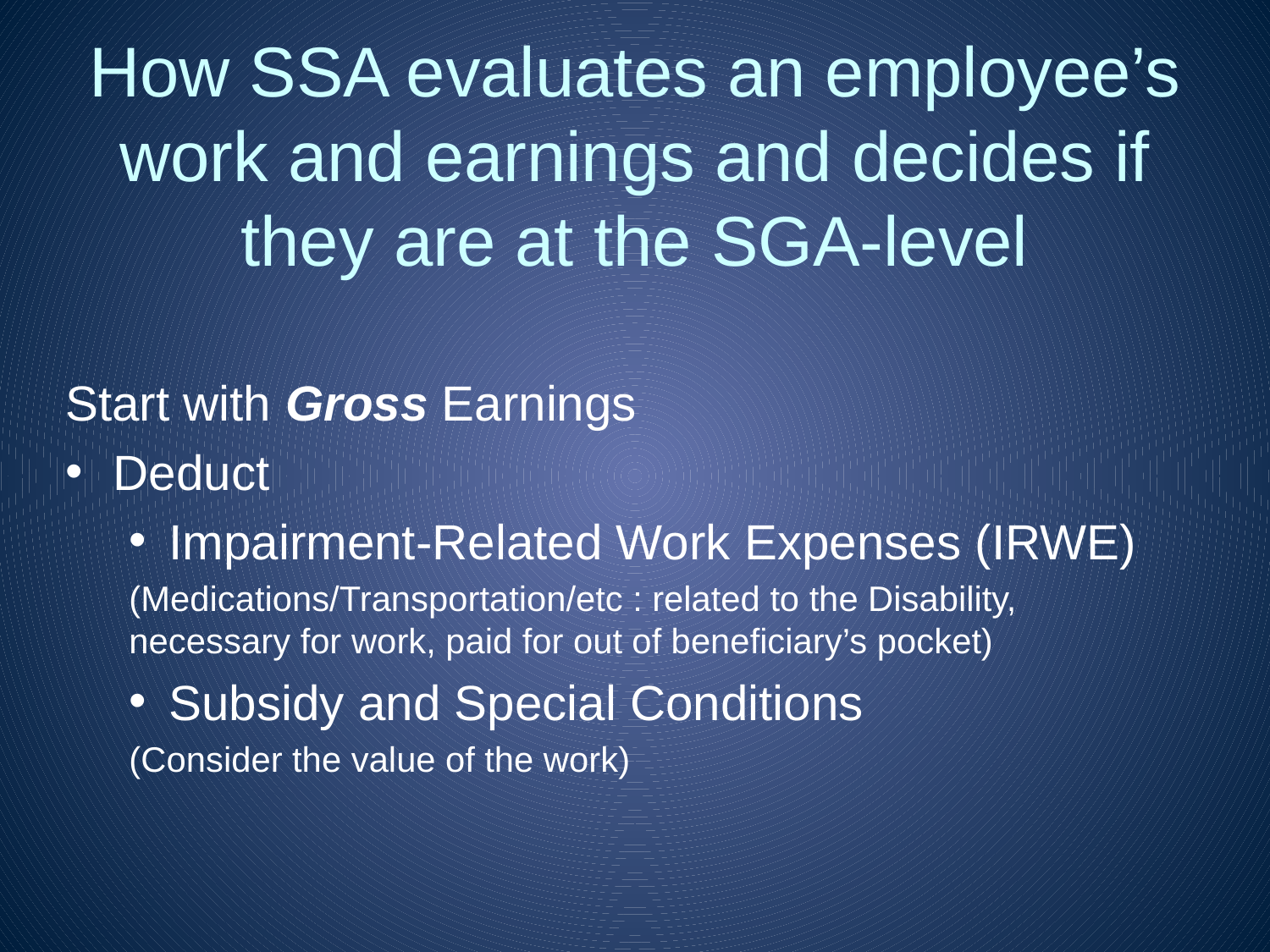

# How SSA evaluates an employee’s work and earnings and decides if they are at the SGA-level

Start with Gross Earnings
Deduct
Impairment-Related Work Expenses (IRWE)
(Medications/Transportation/etc : related to the Disability, necessary for work, paid for out of beneficiary’s pocket)
Subsidy and Special Conditions
(Consider the value of the work)